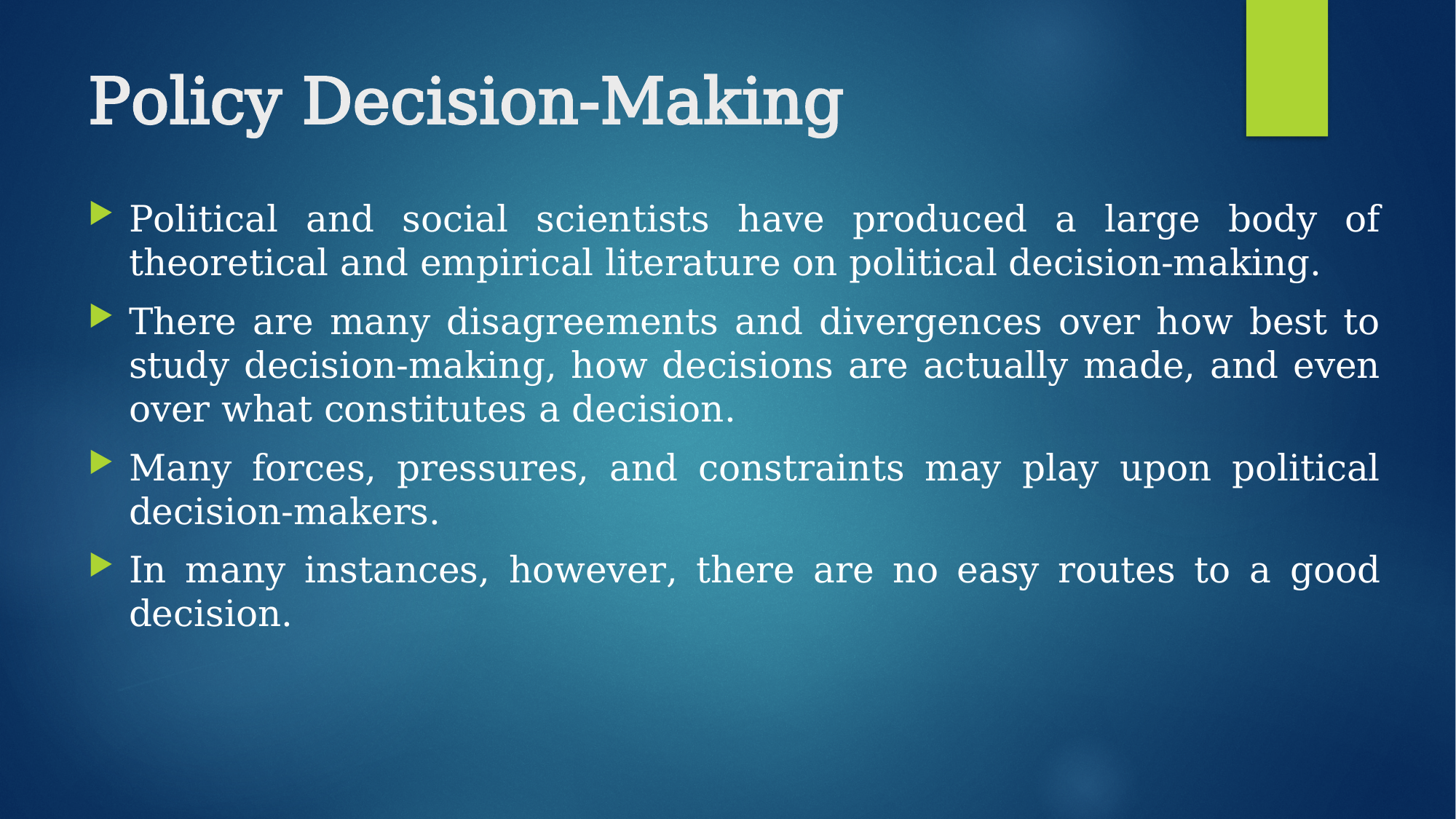

# Policy Decision-Making
Political and social scientists have produced a large body of theoretical and empirical literature on political decision-making.
There are many disagreements and divergences over how best to study decision-making, how decisions are actually made, and even over what constitutes a decision.
Many forces, pressures, and constraints may play upon political decision-makers.
In many instances, however, there are no easy routes to a good decision.